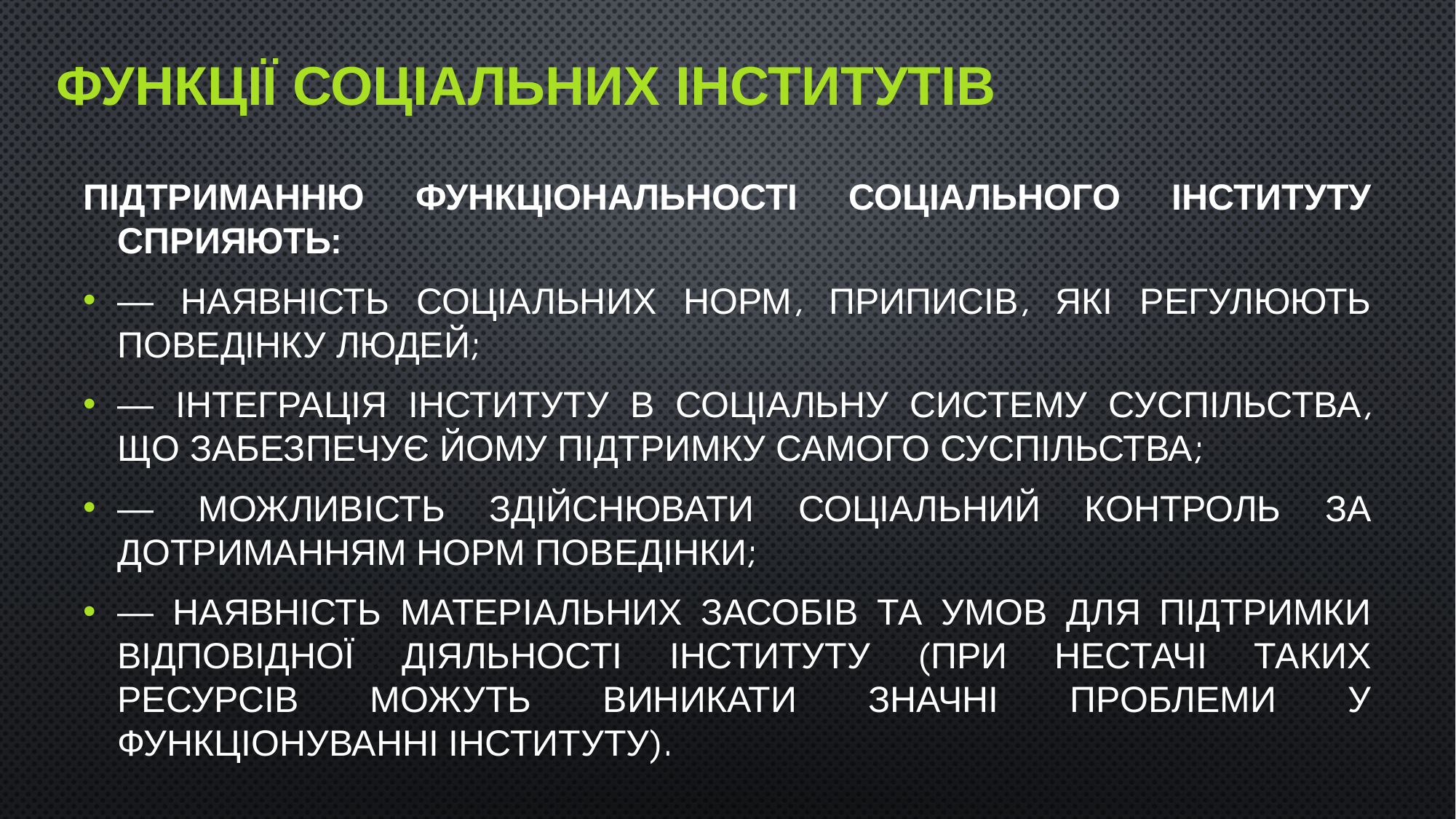

# Функції соціальних інститутів
Підтриманню функціональності соціального інституту сприяють:
— наявність соціальних норм, приписів, які регулюють поведінку людей;
— інтеграція інституту в соціальну систему суспільства, що забезпечує йому підтримку самого суспільства;
— можливість здійснювати соціальний контроль за дотриманням норм поведінки;
— наявність матеріальних засобів та умов для підтримки відповідної діяльності інституту (при нестачі таких ресурсів можуть виникати значні проблеми у функціонуванні інституту).